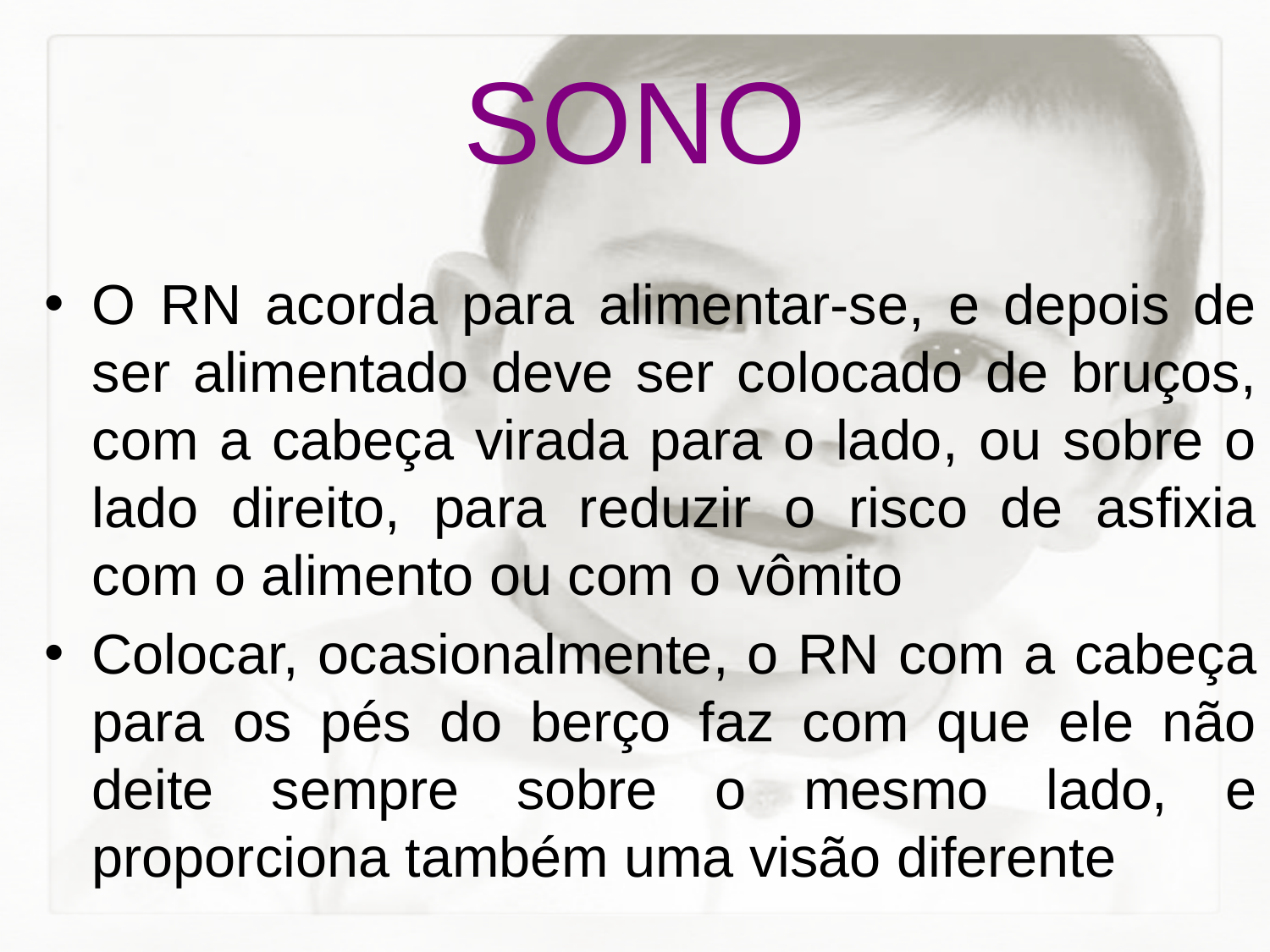

# SONO
O RN acorda para alimentar-se, e depois de ser alimentado deve ser colocado de bruços, com a cabeça virada para o lado, ou sobre o lado direito, para reduzir o risco de asfixia com o alimento ou com o vômito
Colocar, ocasionalmente, o RN com a cabeça para os pés do berço faz com que ele não deite sempre sobre o mesmo lado, e proporciona também uma visão diferente